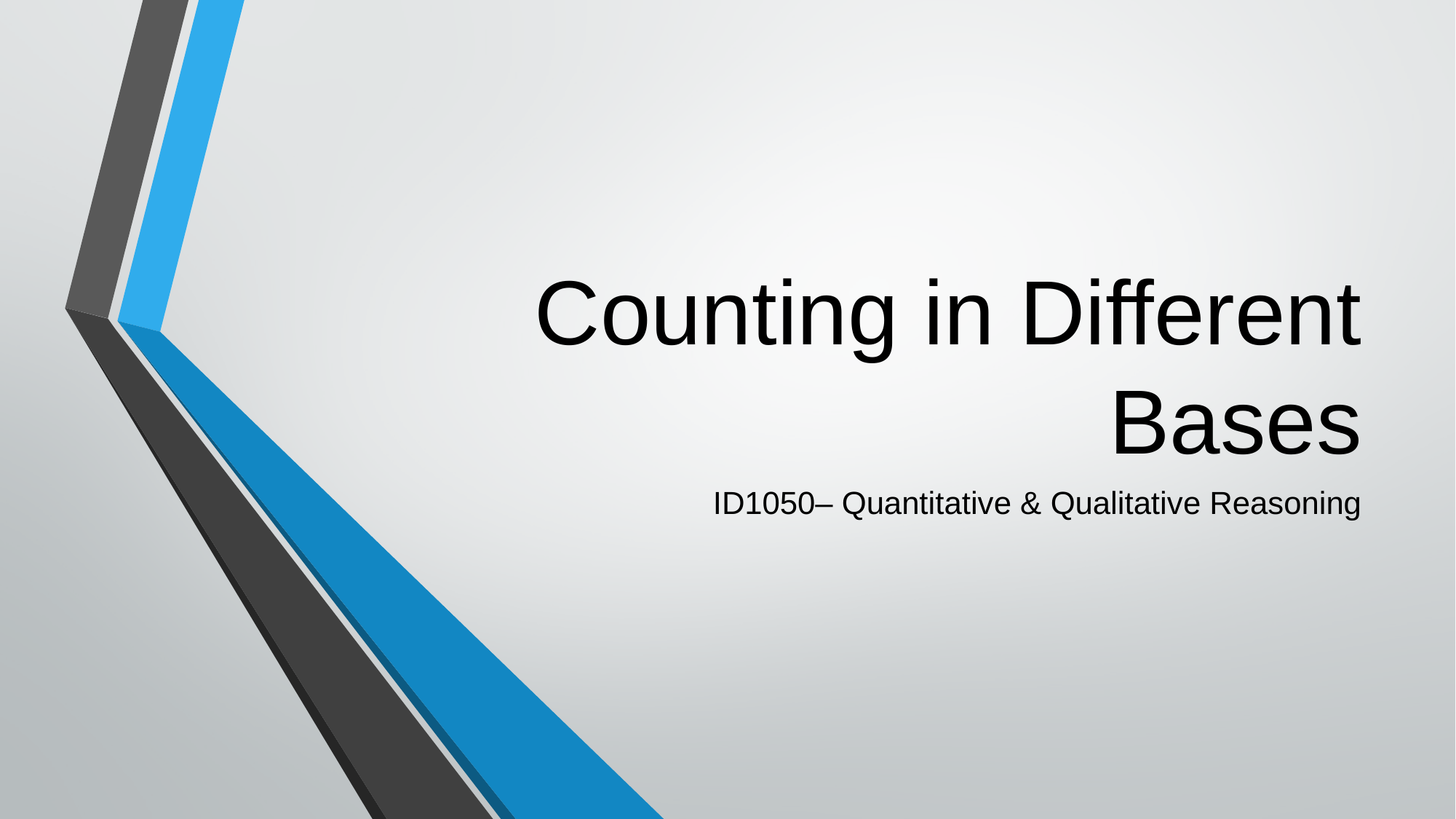

# Counting in Different Bases
ID1050– Quantitative & Qualitative Reasoning